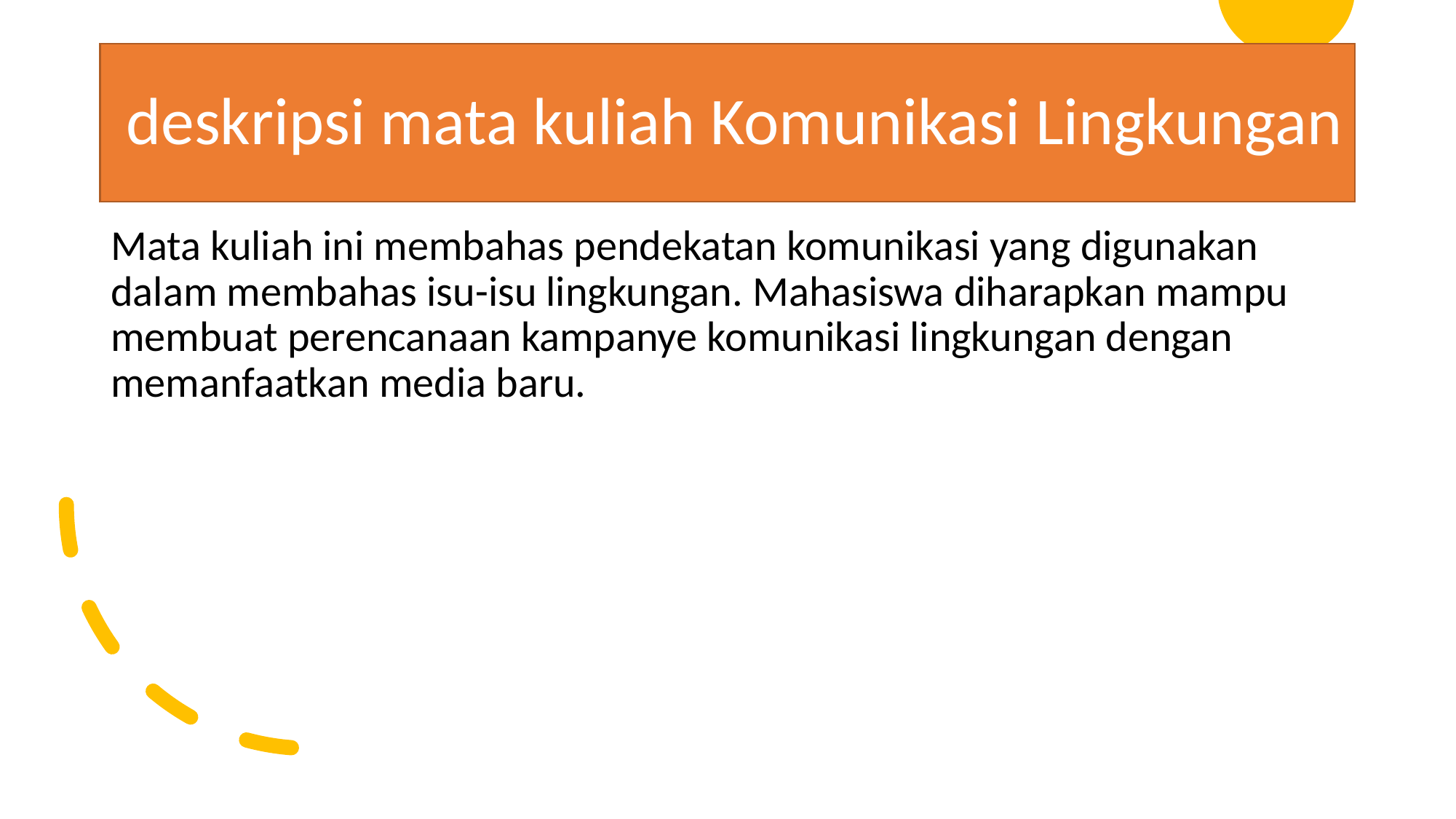

# deskripsi mata kuliah Komunikasi Lingkungan
Mata kuliah ini membahas pendekatan komunikasi yang digunakan dalam membahas isu-isu lingkungan. Mahasiswa diharapkan mampu membuat perencanaan kampanye komunikasi lingkungan dengan memanfaatkan media baru.